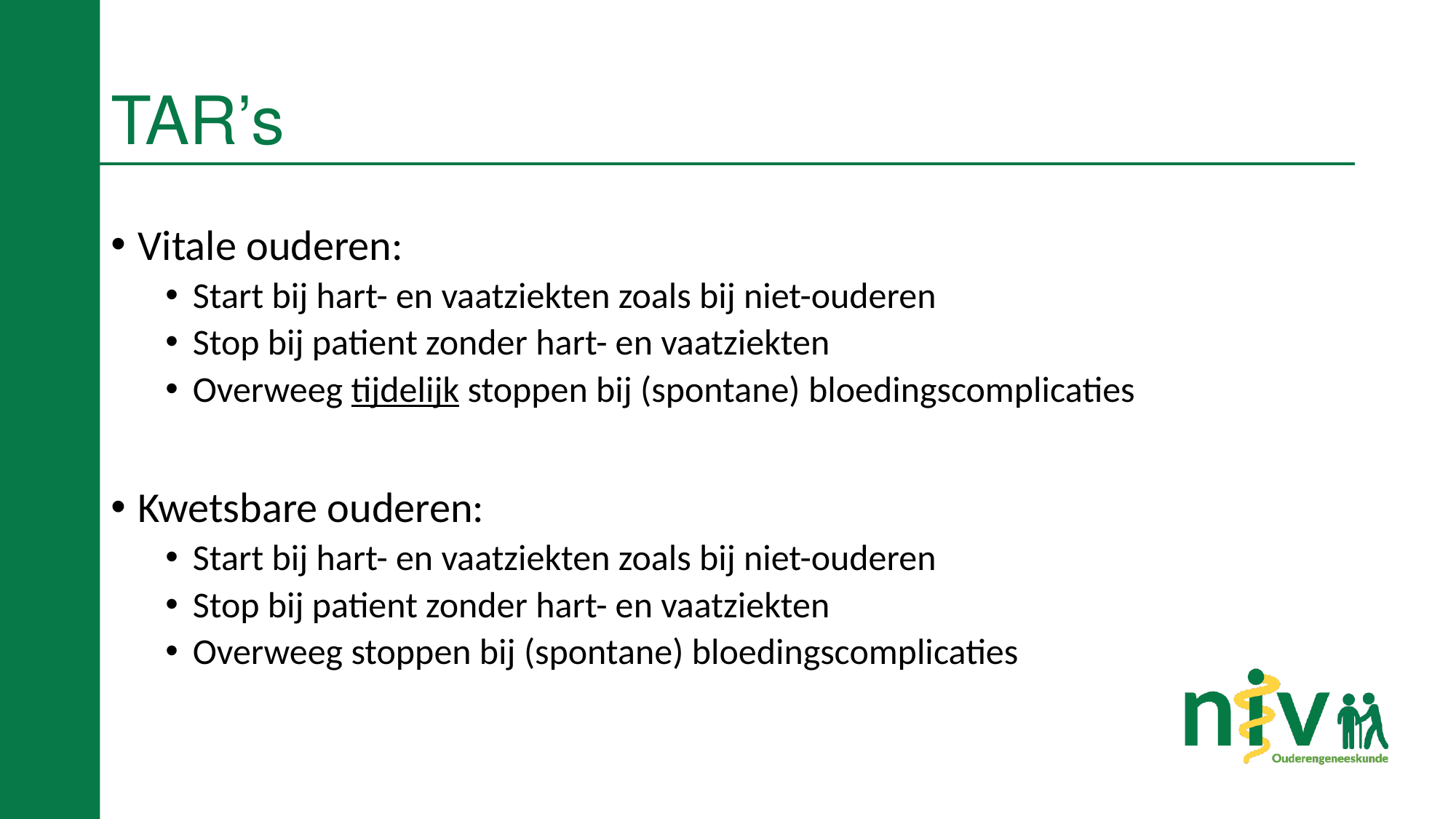

# TAR’s
Vitale ouderen:
Start bij hart- en vaatziekten zoals bij niet-ouderen
Stop bij patient zonder hart- en vaatziekten
Overweeg tijdelijk stoppen bij (spontane) bloedingscomplicaties

Kwetsbare ouderen:
Start bij hart- en vaatziekten zoals bij niet-ouderen
Stop bij patient zonder hart- en vaatziekten
Overweeg stoppen bij (spontane) bloedingscomplicaties